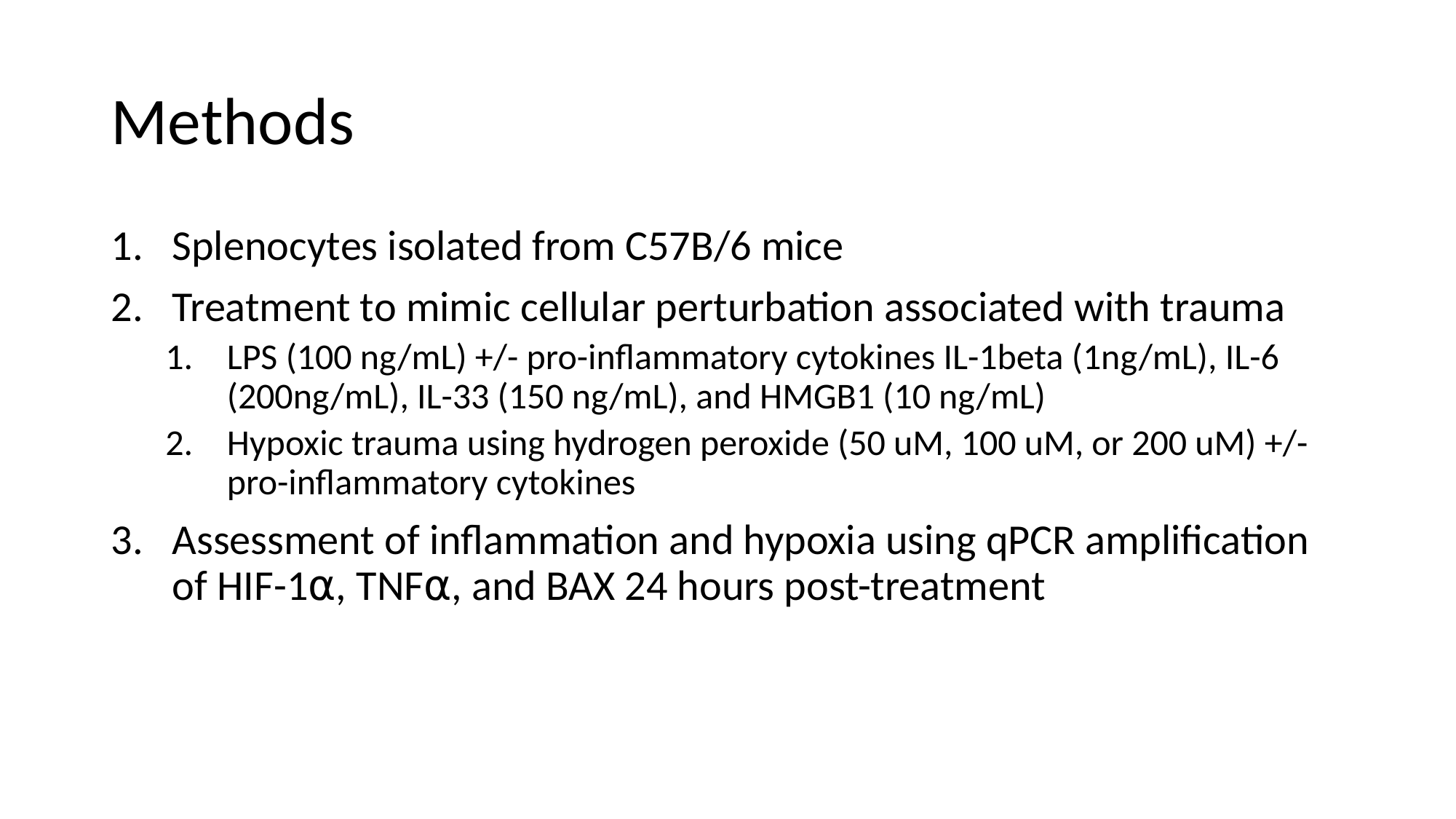

# Methods
Splenocytes isolated from C57B/6 mice
Treatment to mimic cellular perturbation associated with trauma
LPS (100 ng/mL) +/- pro-inflammatory cytokines IL-1beta (1ng/mL), IL-6 (200ng/mL), IL-33 (150 ng/mL), and HMGB1 (10 ng/mL)
Hypoxic trauma using hydrogen peroxide (50 uM, 100 uM, or 200 uM) +/- pro-inflammatory cytokines
Assessment of inflammation and hypoxia using qPCR amplification of HIF-1⍺, TNF⍺, and BAX 24 hours post-treatment